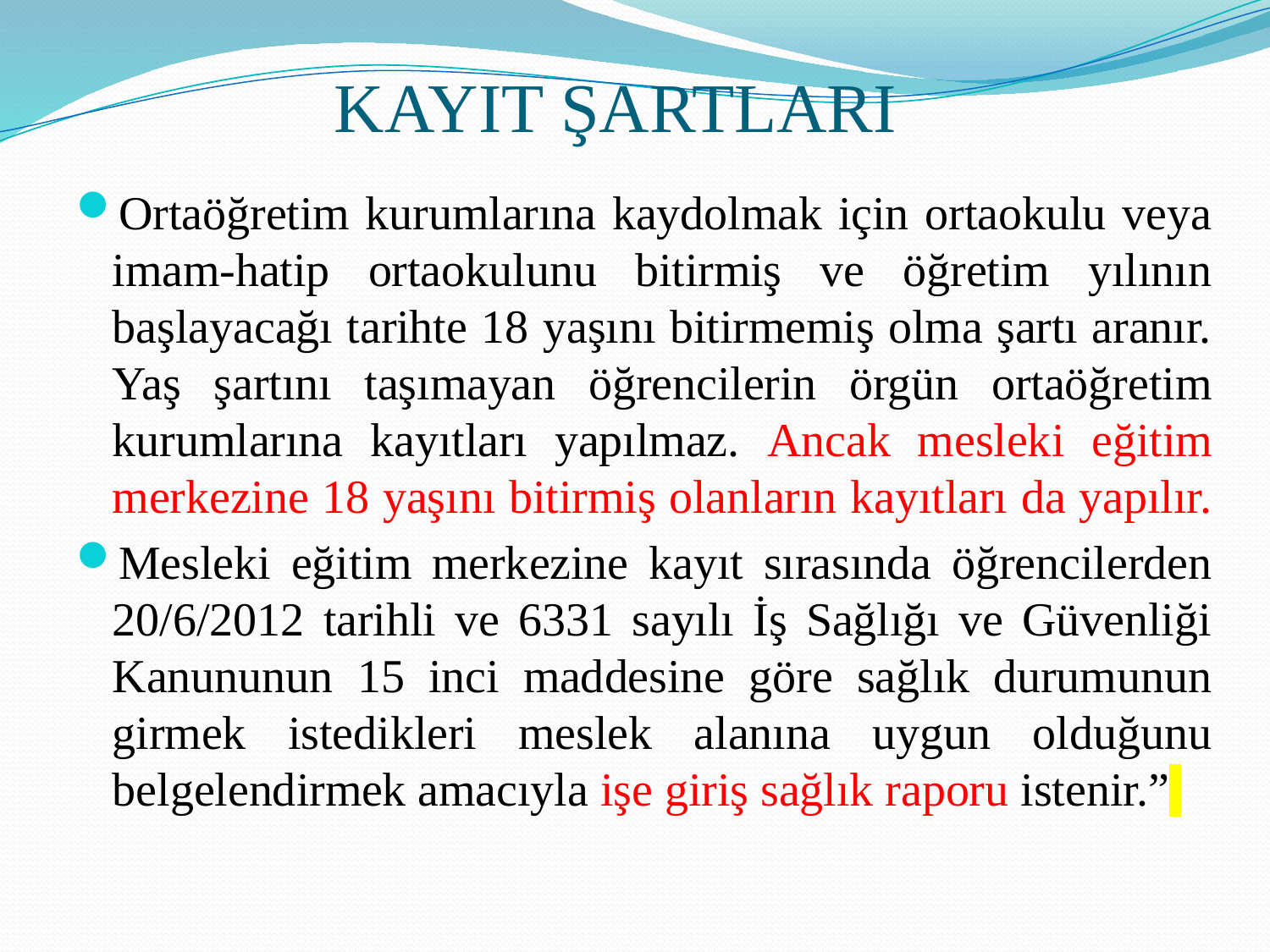

# KAYIT ŞARTLARI
Ortaöğretim kurumlarına kaydolmak için ortaokulu veya imam-hatip ortaokulunu bitirmiş ve öğretim yılının başlayacağı tarihte 18 yaşını bitirmemiş olma şartı aranır. Yaş şartını taşımayan öğrencilerin örgün ortaöğretim kurumlarına kayıtları yapılmaz. Ancak mesleki eğitim merkezine 18 yaşını bitirmiş olanların kayıtları da yapılır.
Mesleki eğitim merkezine kayıt sırasında öğrencilerden 20/6/2012 tarihli ve 6331 sayılı İş Sağlığı ve Güvenliği Kanununun 15 inci maddesine göre sağlık durumunun girmek istedikleri meslek alanına uygun olduğunu belgelendirmek amacıyla işe giriş sağlık raporu istenir.”